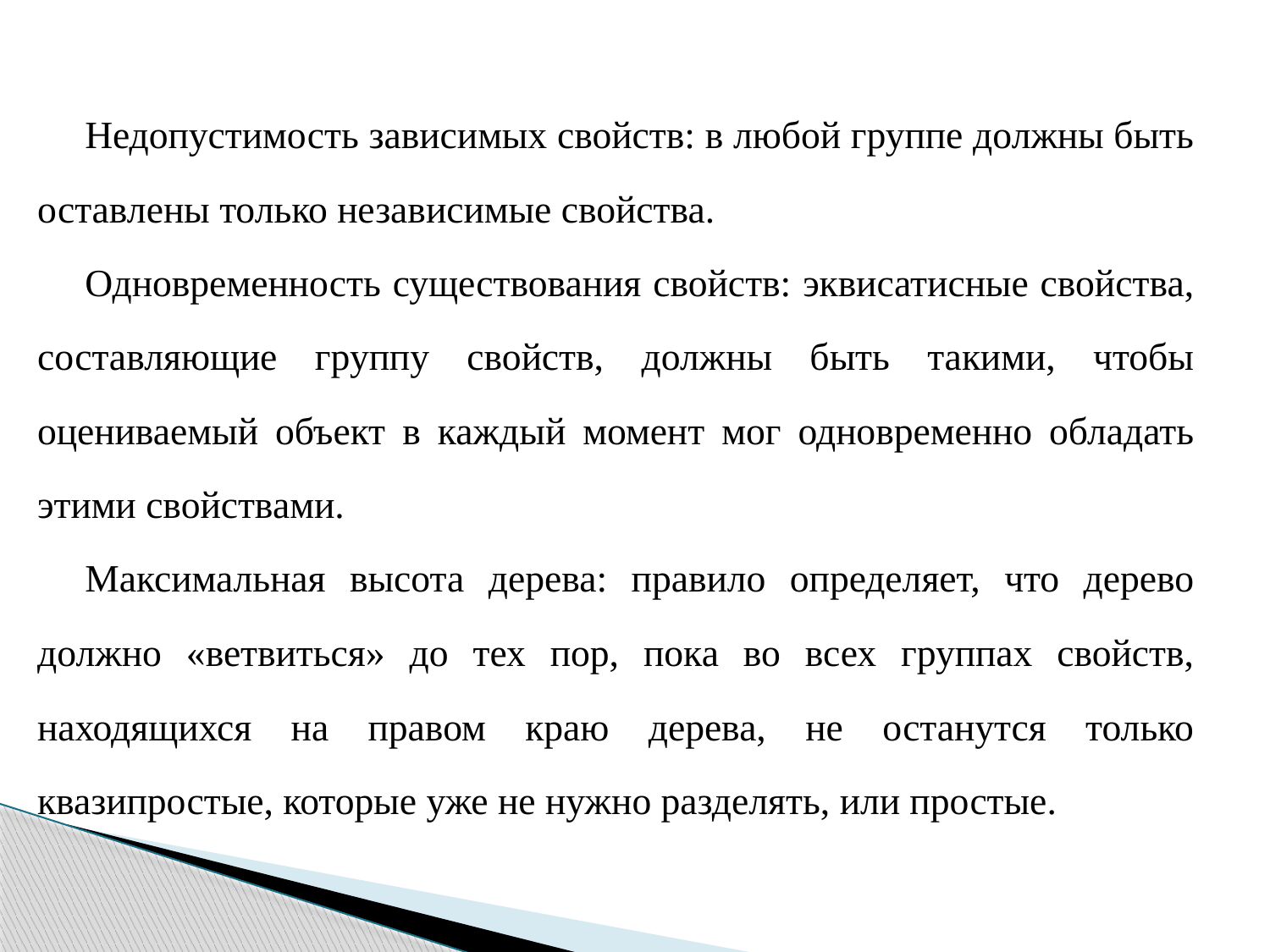

Недопустимость зависимых свойств: в любой группе должны быть оставлены только независимые свойства.
Одновременность существования свойств: эквисатисные свойства, составляющие группу свойств, должны быть такими, чтобы оцениваемый объект в каждый момент мог одновременно обладать этими свойствами.
Максимальная высота дерева: правило определяет, что дерево должно «ветвиться» до тех пор, пока во всех группах свойств, находящихся на правом краю дерева, не останутся только квазипростые, которые уже не нужно разделять, или простые.